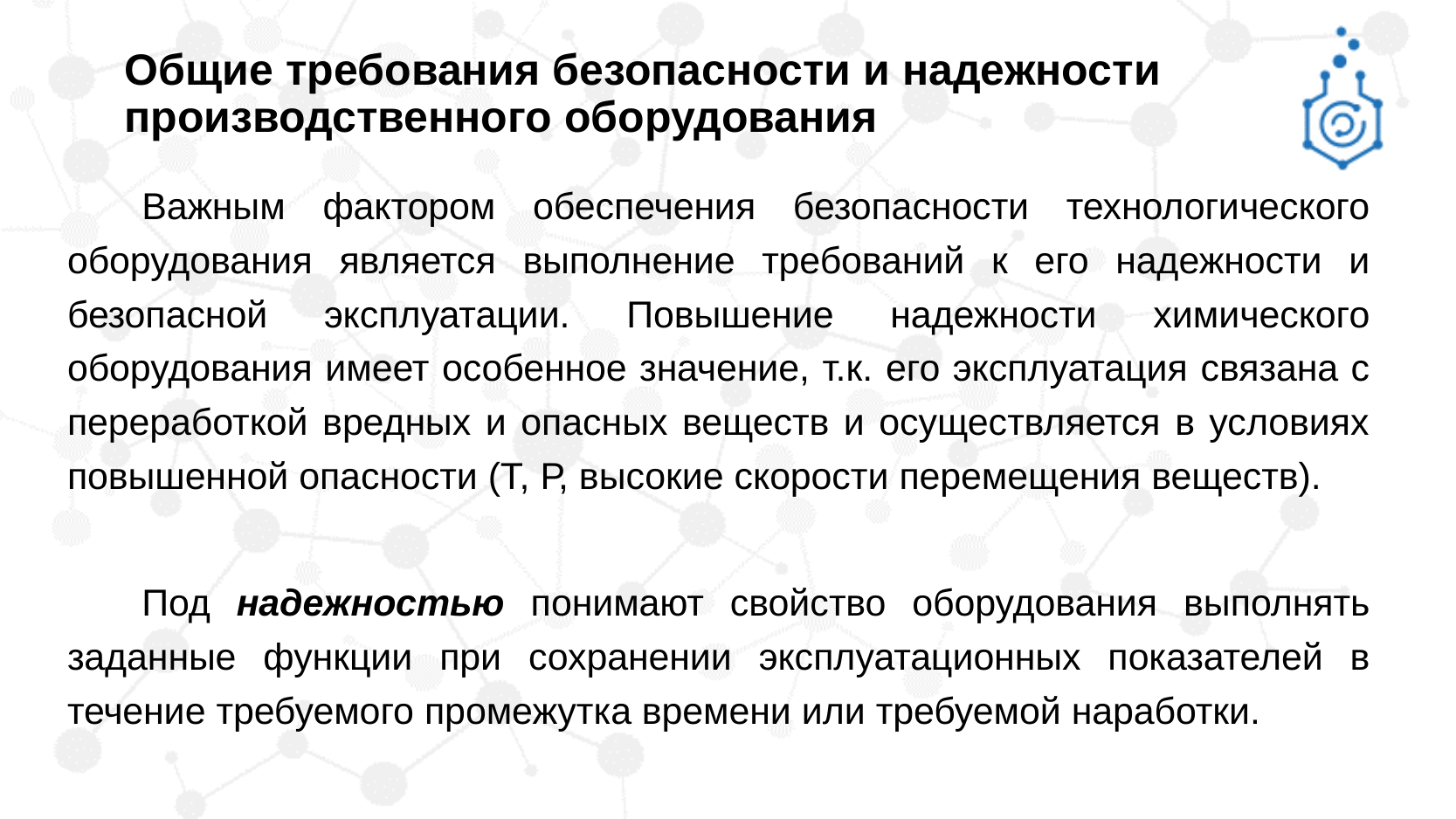

# Общие требования безопасности и надежности производственного оборудования
Важным фактором обеспечения безопасности технологического оборудования является выполнение требований к его надежности и безопасной эксплуатации. Повышение надежности химического оборудования имеет особенное значение, т.к. его эксплуатация связана с переработкой вредных и опасных веществ и осуществляется в условиях повышенной опасности (Т, Р, высокие скорости перемещения веществ).

Под надежностью понимают свойство оборудования выполнять заданные функции при сохранении эксплуатационных показателей в течение требуемого промежутка времени или требуемой наработки.